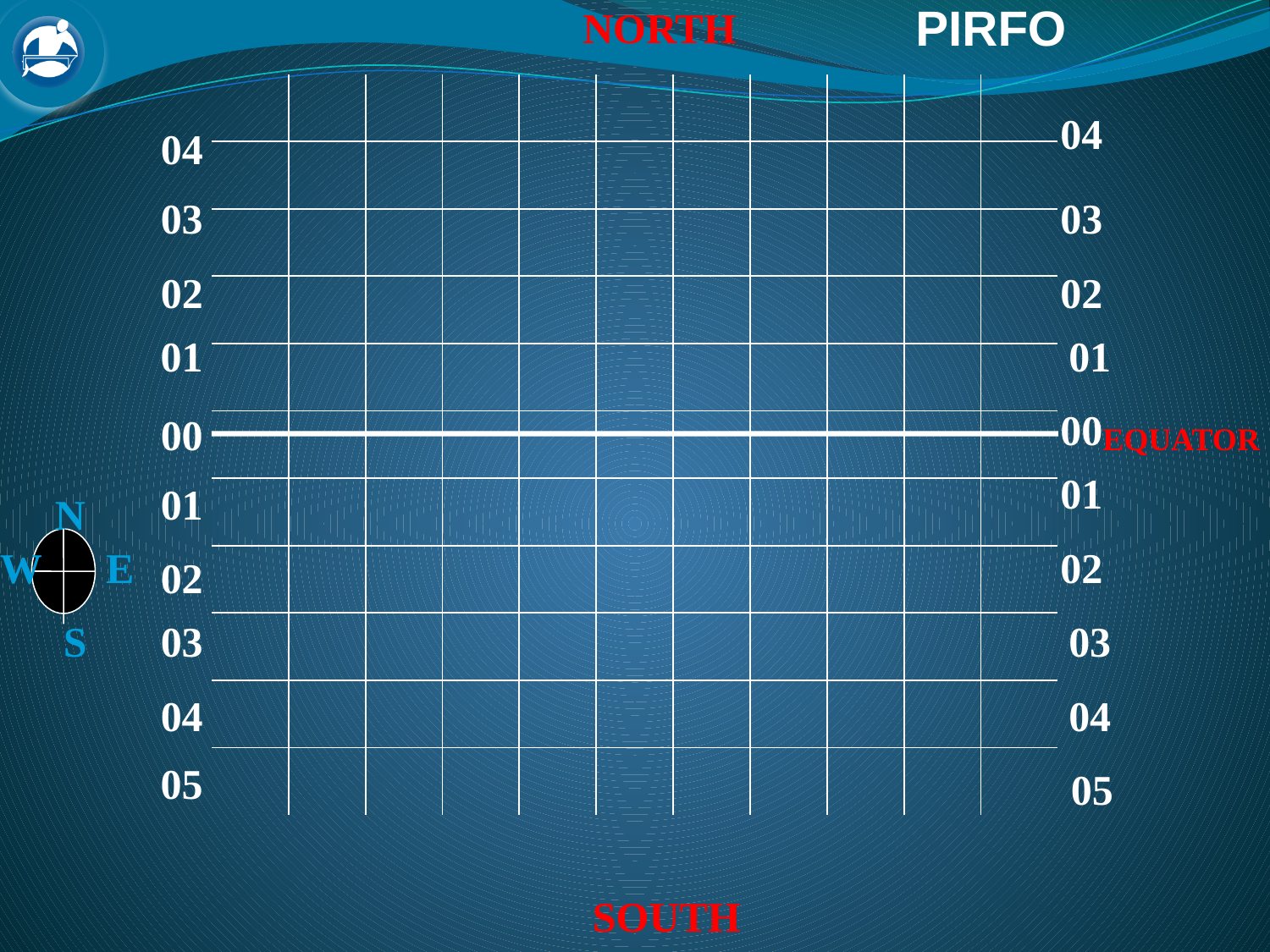

NORTH

|  |  |  |  |  |  |  |  |  |  |  |
| --- | --- | --- | --- | --- | --- | --- | --- | --- | --- | --- |
|  |  |  |  |  |  |  |  |  |  |  |
|  |  |  |  |  |  |  |  |  |  |  |
|  |  |  |  |  |  |  |  |  |  |  |
|  |  |  |  |  |  |  |  |  |  |  |
|  |  |  |  |  |  |  |  |  |  |  |
|  |  |  |  |  |  |  |  |  |  |  |
|  |  |  |  |  |  |  |  |  |  |  |
|  |  |  |  |  |  |  |  |  |  |  |
|  |  |  |  |  |  |  |  |  |  |  |
|  |  |  |  |  |  |  |  |  |  |  |
04
 04
  03
03
 02
02

01
01
00
   00
EQUATOR

01
01
N

W
E
02
02

S
03
03
04
04
05
05

SOUTH